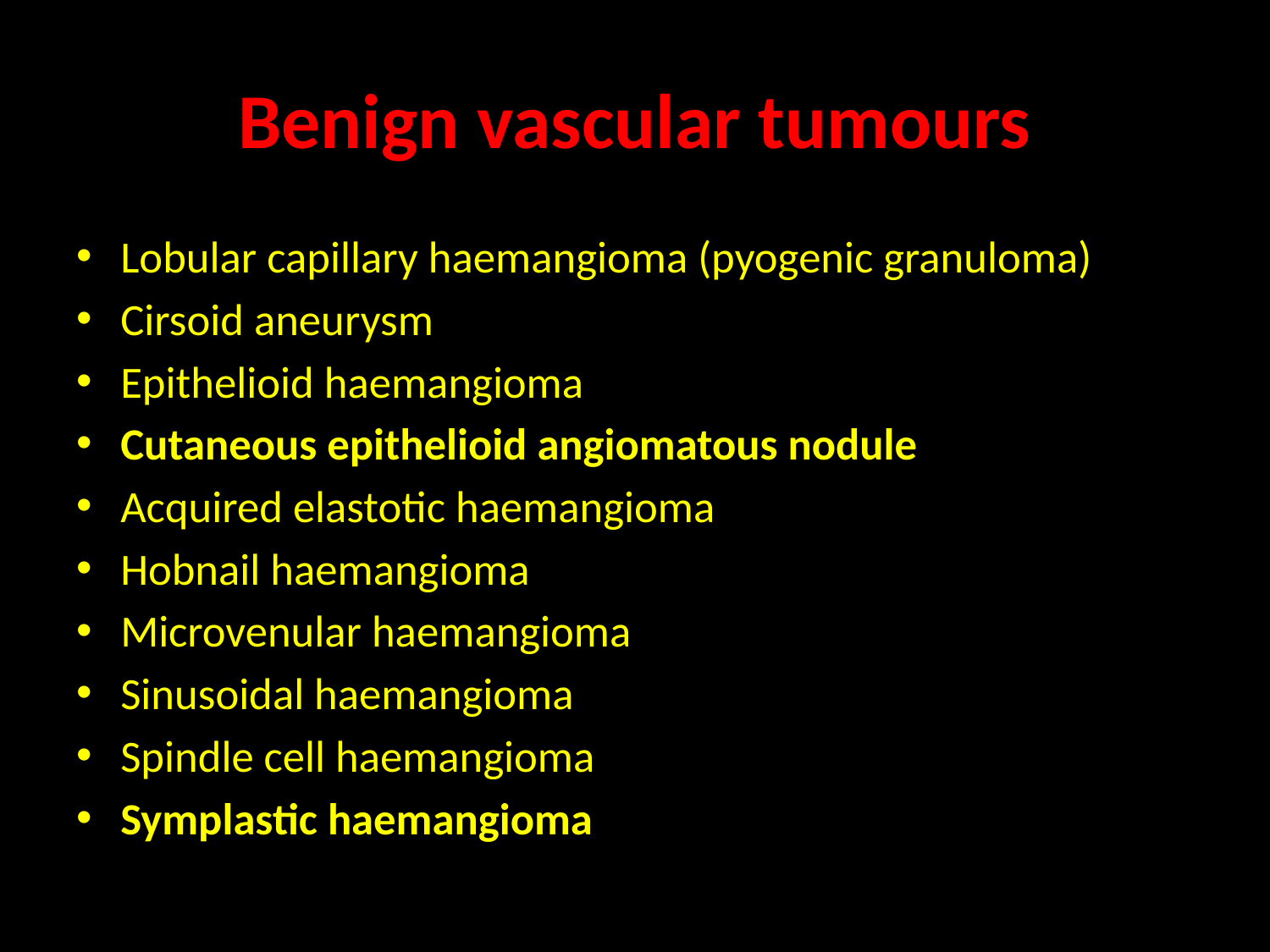

# Benign vascular tumours
Lobular capillary haemangioma (pyogenic granuloma)
Cirsoid aneurysm
Epithelioid haemangioma
Cutaneous epithelioid angiomatous nodule
Acquired elastotic haemangioma
Hobnail haemangioma
Microvenular haemangioma
Sinusoidal haemangioma
Spindle cell haemangioma
Symplastic haemangioma